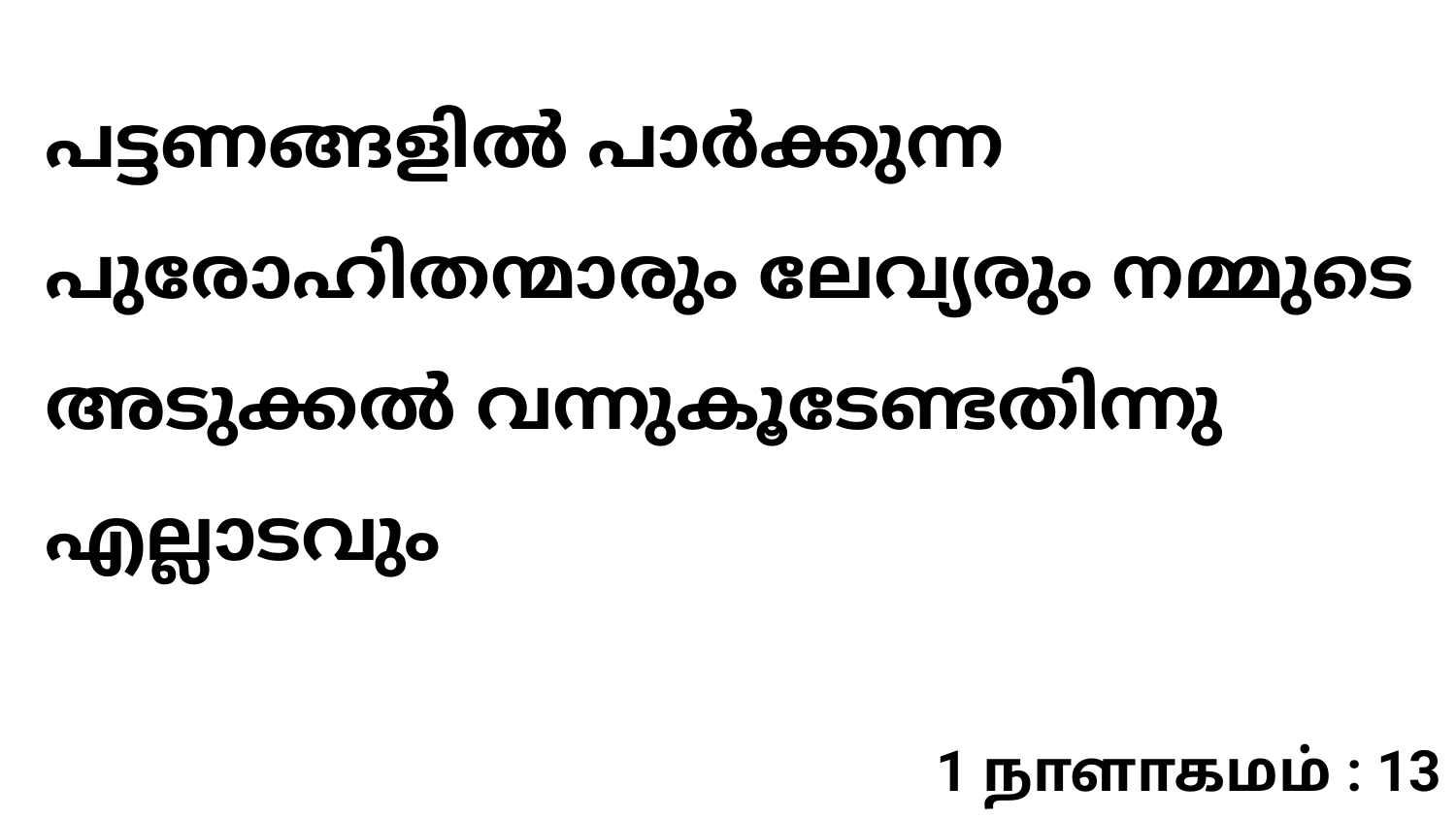

പട്ടണങ്ങളിൽ പാർക്കുന്ന പുരോഹിതന്മാരും ലേവ്യരും നമ്മുടെ അടുക്കൽ വന്നുകൂടേണ്ടതിന്നു എല്ലാടവും
1 நாளாகமம் : 13